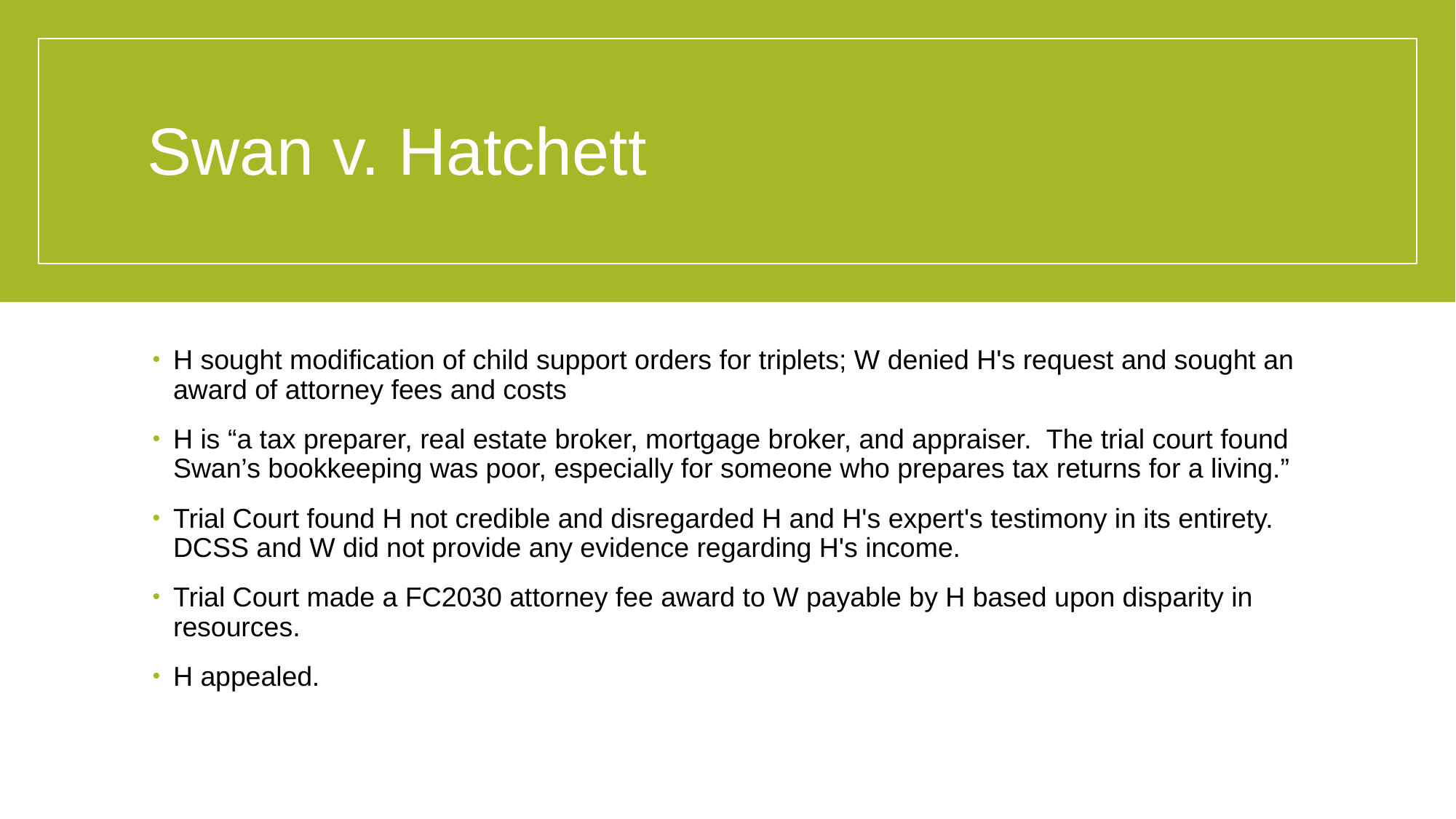

# Swan v. Hatchett

H sought modification of child support orders for triplets; W denied H's request and sought an award of attorney fees and costs
H is “a tax preparer, real estate broker, mortgage broker, and appraiser.  The trial court found Swan’s bookkeeping was poor, especially for someone who prepares tax returns for a living.”
Trial Court found H not credible and disregarded H and H's expert's testimony in its entirety.  DCSS and W did not provide any evidence regarding H's income.
Trial Court made a FC2030 attorney fee award to W payable by H based upon disparity in resources.
H appealed.